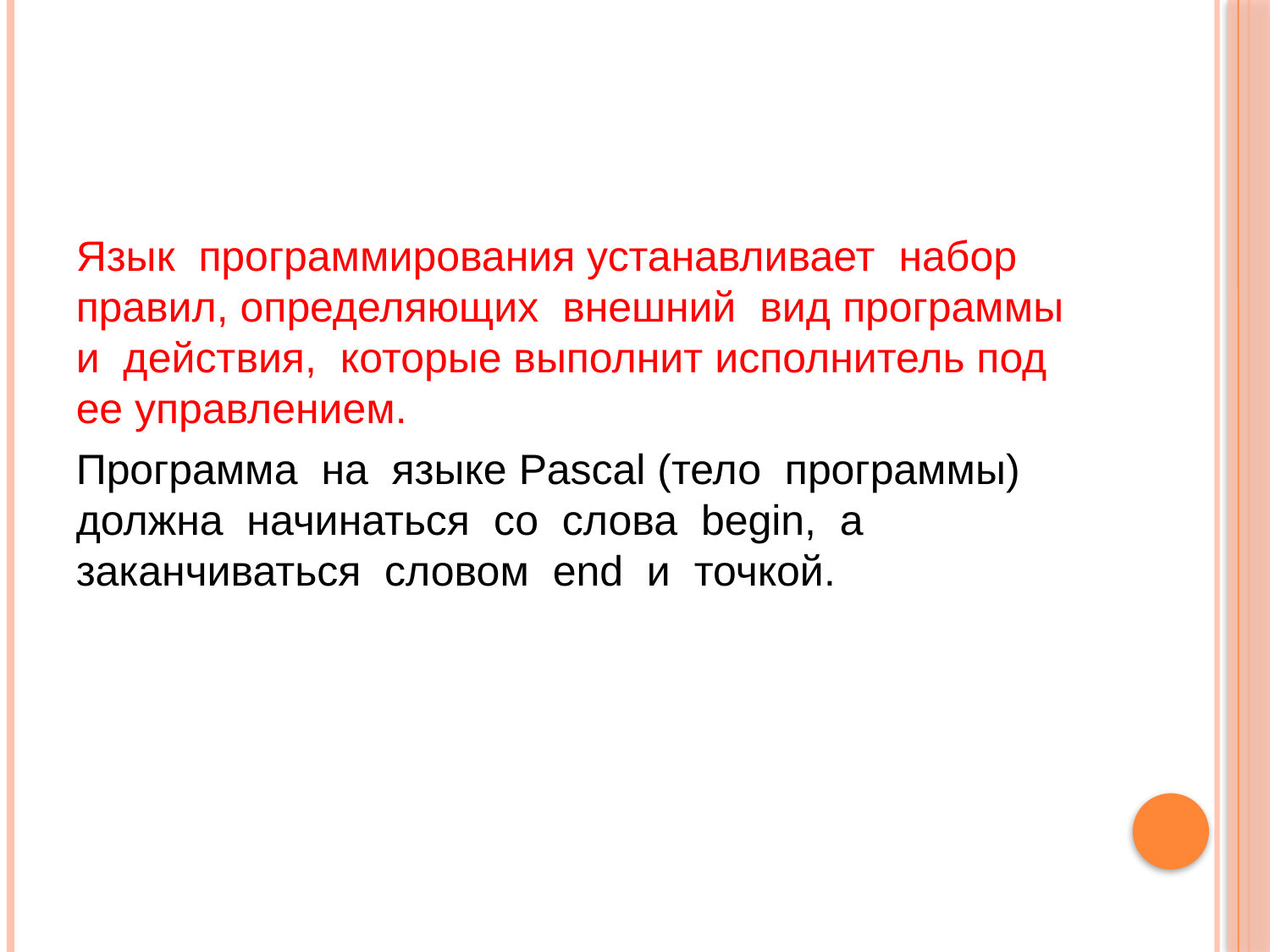

#
Язык  программирования устанавливает  набор  правил, определяющих  внешний  вид программы  и  действия,  которые выполнит исполнитель под ее управлением.
Программа  на  языке Pascal (тело  программы)  должна  начинаться  со  слова  begin,  а  заканчиваться  словом  end  и  точкой.